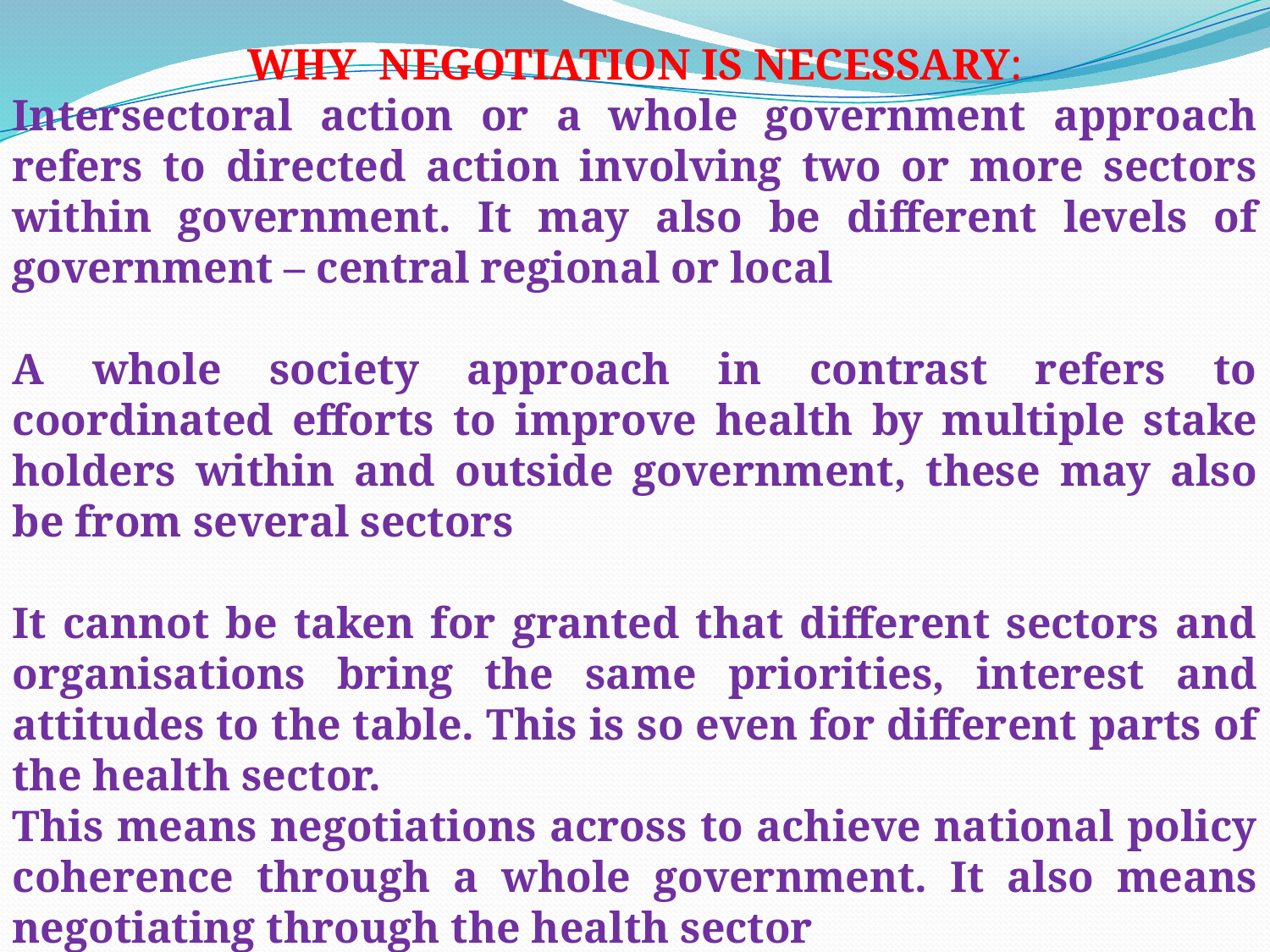

WHY  NEGOTIATION IS NECESSARY:
Intersectoral action or a whole government approach refers to directed action involving two or more sectors within government. It may also be different levels of government – central regional or local

A whole society approach in contrast refers to coordinated efforts to improve health by multiple stake holders within and outside government, these may also be from several sectors

It cannot be taken for granted that different sectors and organisations bring the same priorities, interest and attitudes to the table. This is so even for different parts of the health sector.
This means negotiations across to achieve national policy coherence through a whole government. It also means negotiating through the health sector